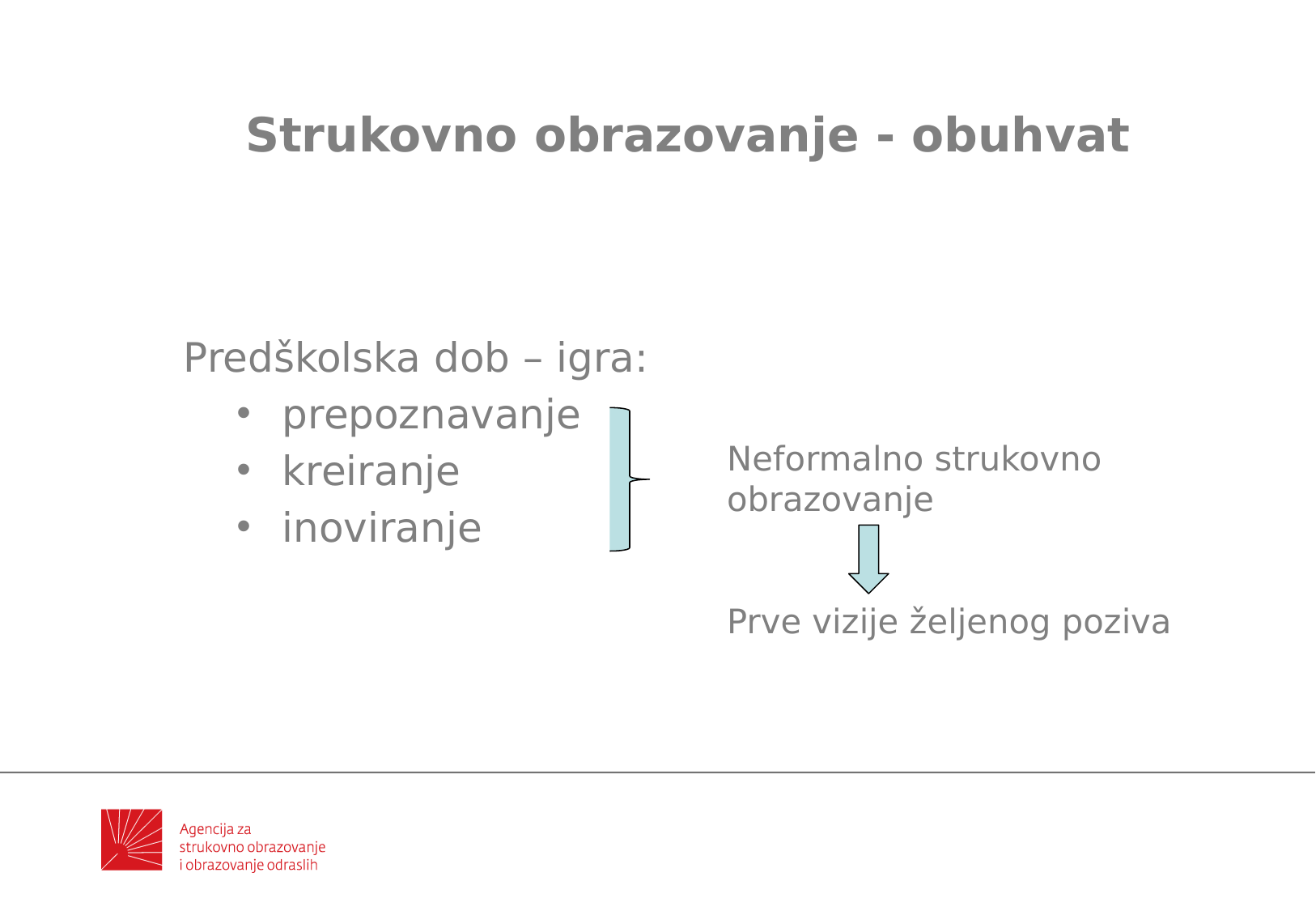

Strukovno obrazovanje - obuhvat
Predškolska dob – igra:
prepoznavanje
kreiranje
inoviranje

Neformalno strukovno obrazovanje

Prve vizije željenog poziva